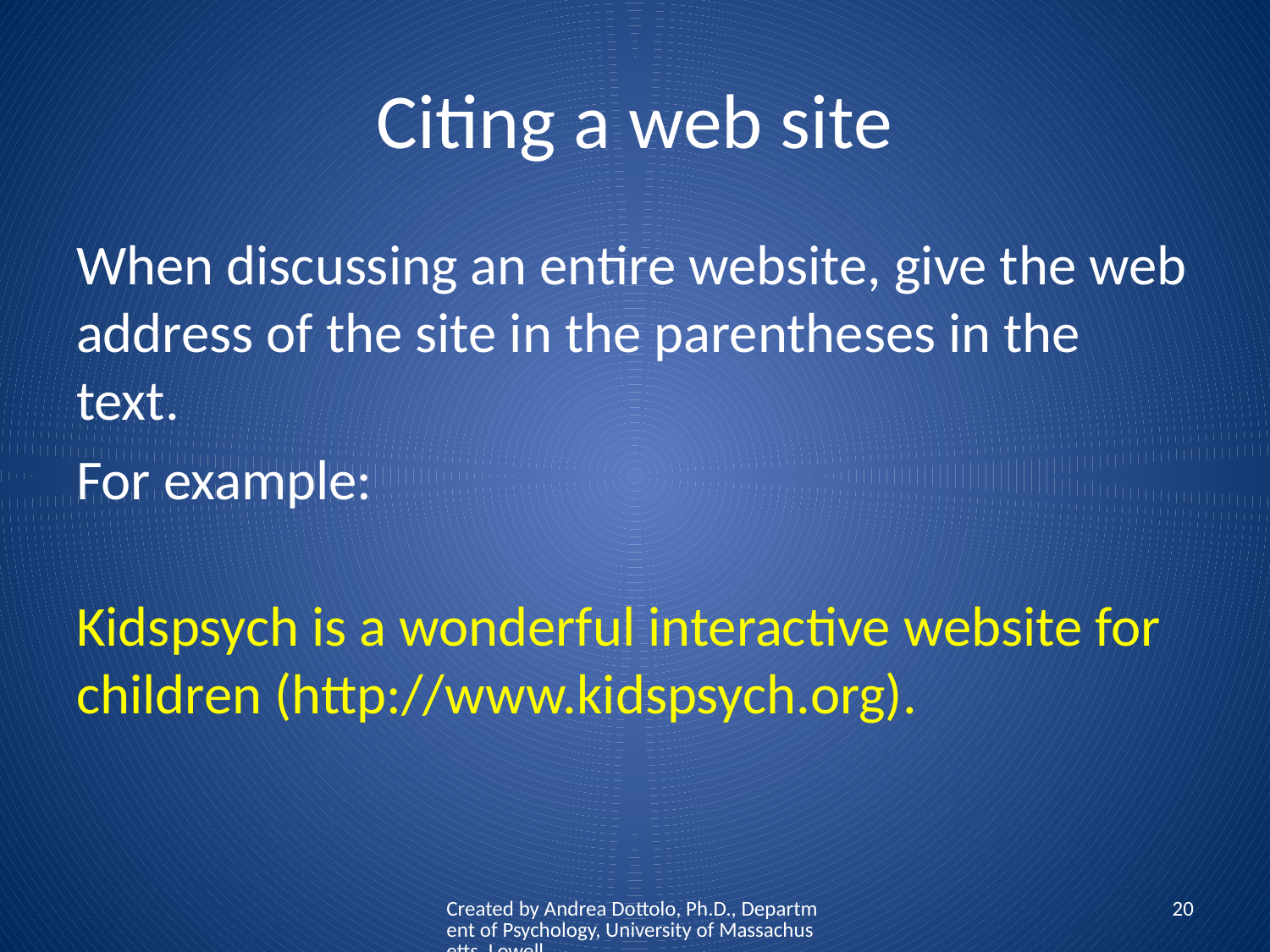

# Citing a web site
When discussing an entire website, give the web address of the site in the parentheses in the text.
For example:
Kidspsych is a wonderful interactive website for children (http://www.kidspsych.org).

Created by Andrea Dottolo, Ph.D., Department of Psychology, University of Massachusetts, Lowell
20